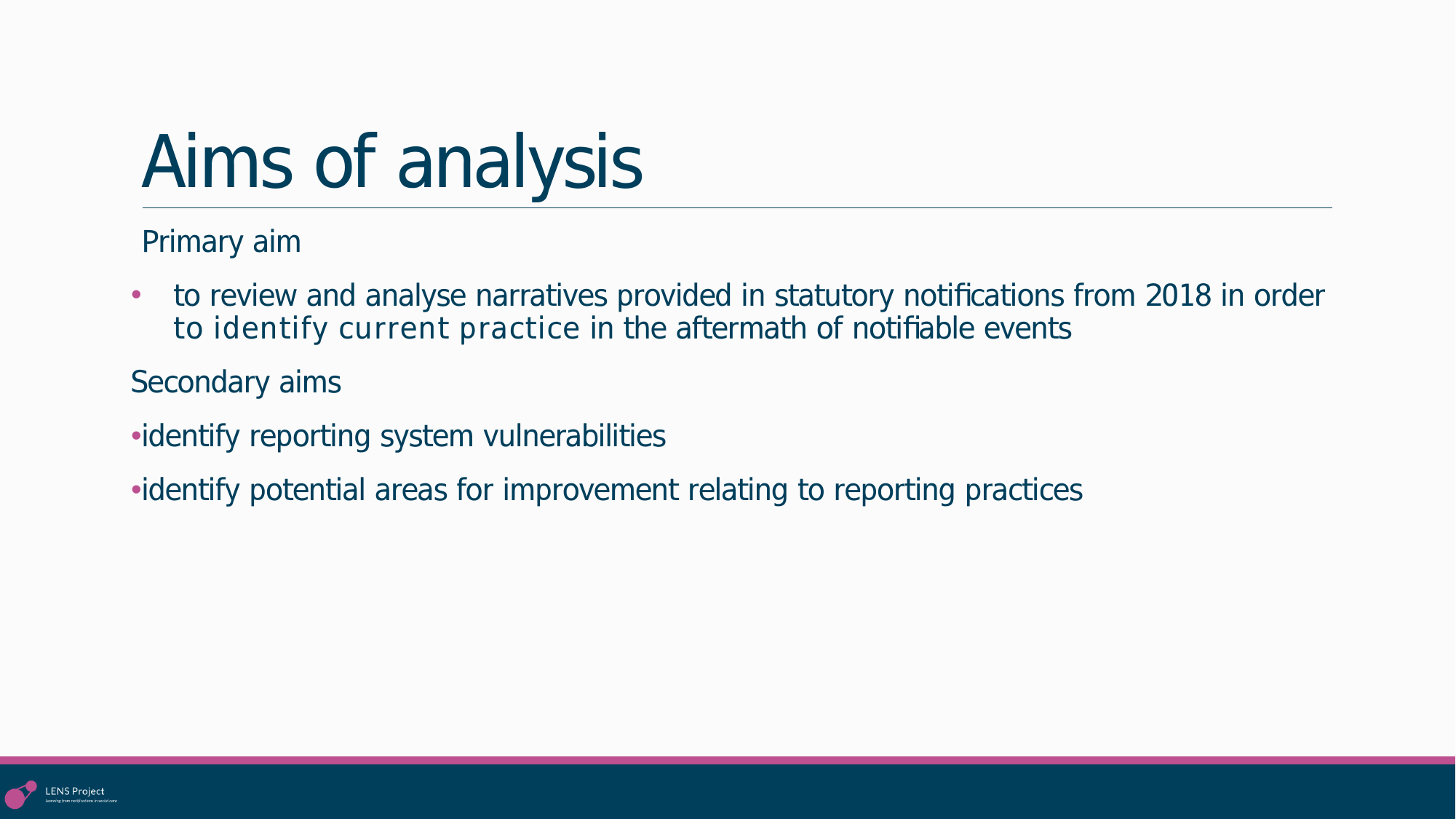

# Aims of analysis
Primary aim
to review and analyse narratives provided in statutory notifications from 2018 in order to identify current practice in the aftermath of notifiable events
Secondary aims
identify reporting system vulnerabilities
identify potential areas for improvement relating to reporting practices